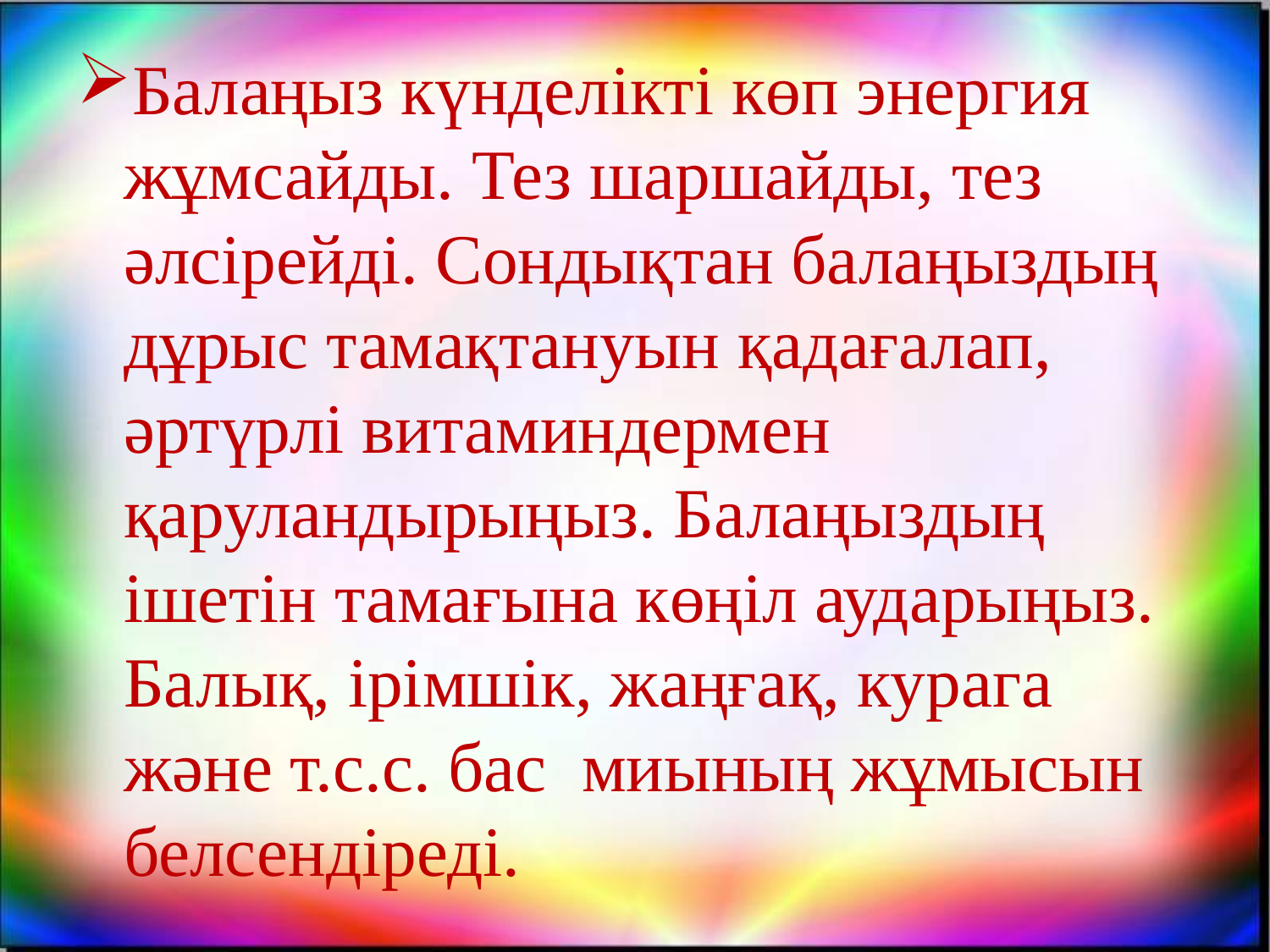

# Балаңыз күнделікті көп энергия жұмсайды. Тез шаршайды, тез әлсірейді. Сондықтан балаңыздың  дұрыс тамақтануын қадағалап, әртүрлі витаминдермен қаруландырыңыз. Балаңыздың ішетін тамағына көңіл аударыңыз. Балық, ірімшік, жаңғақ, курага және т.с.с. бас  миының жұмысын белсендіреді.